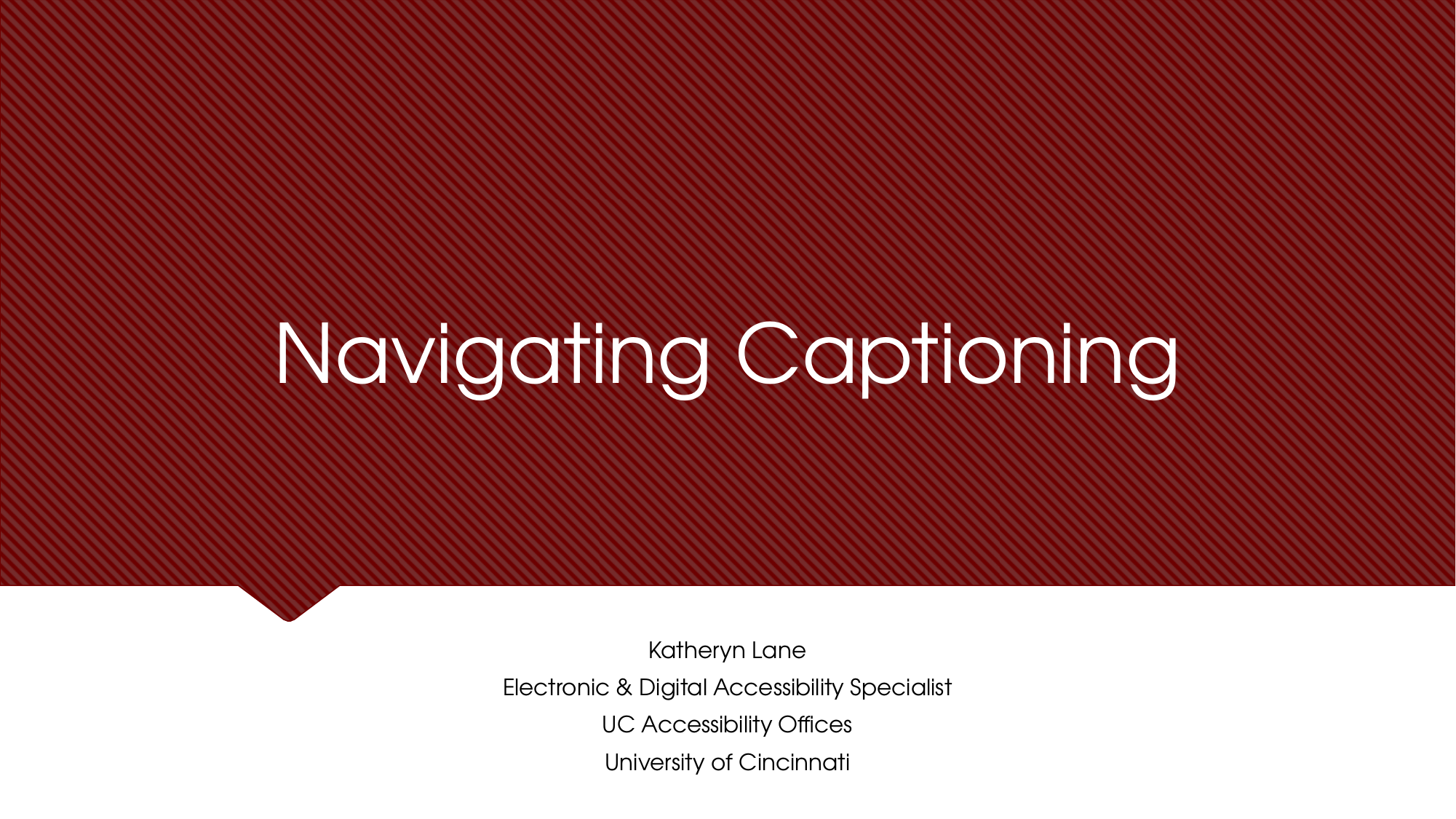

# Navigating Captioning
Katheryn Lane
Electronic & Digital Accessibility Specialist
UC Accessibility Offices
University of Cincinnati